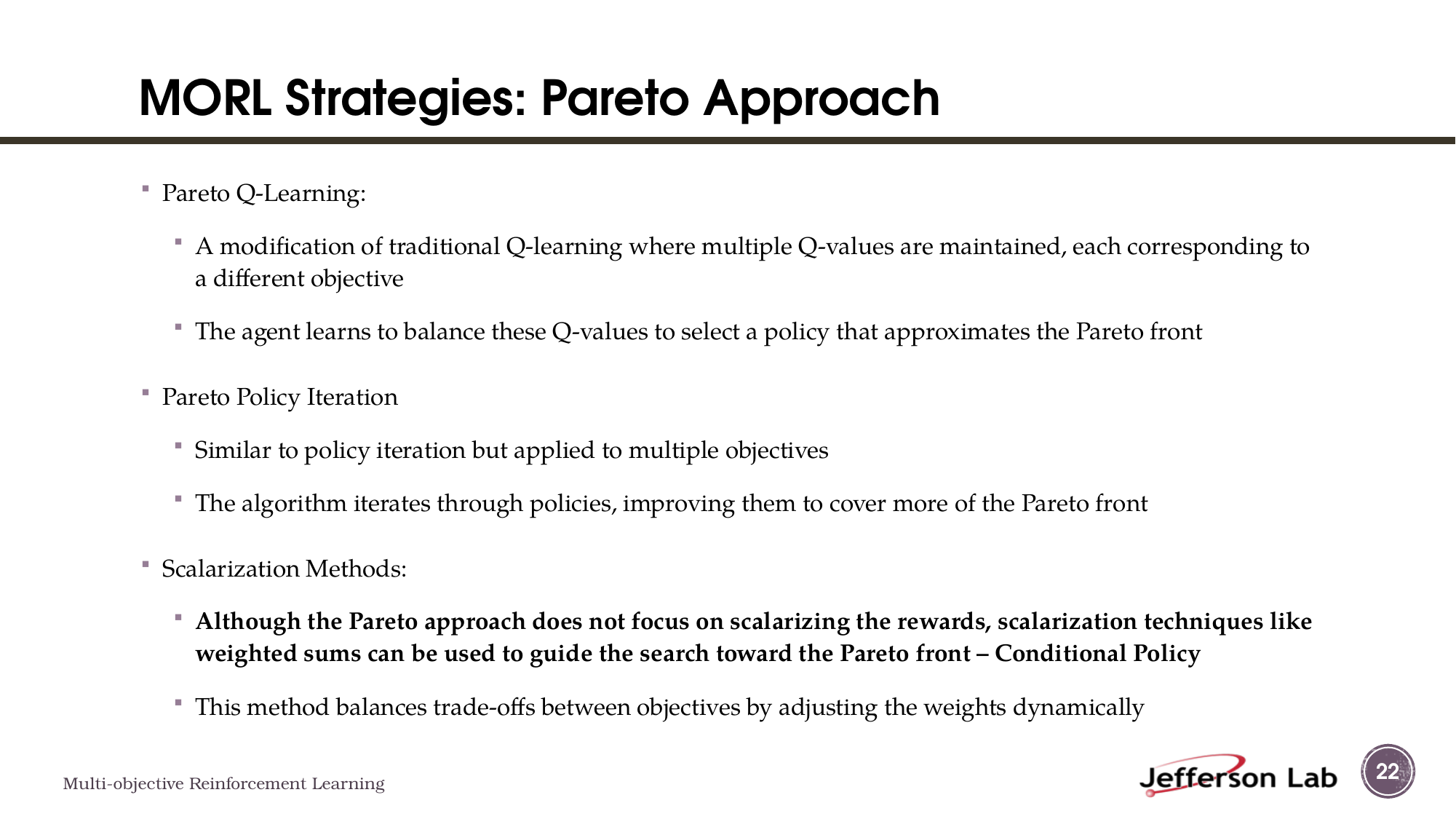

# MORL Strategies: Pareto Approach
Pareto Q-Learning:
A modification of traditional Q-learning where multiple Q-values are maintained, each corresponding to a different objective
The agent learns to balance these Q-values to select a policy that approximates the Pareto front
Pareto Policy Iteration
Similar to policy iteration but applied to multiple objectives
The algorithm iterates through policies, improving them to cover more of the Pareto front
Scalarization Methods:
Although the Pareto approach does not focus on scalarizing the rewards, scalarization techniques like weighted sums can be used to guide the search toward the Pareto front – Conditional Policy
This method balances trade-offs between objectives by adjusting the weights dynamically
22
Multi-objective Reinforcement Learning